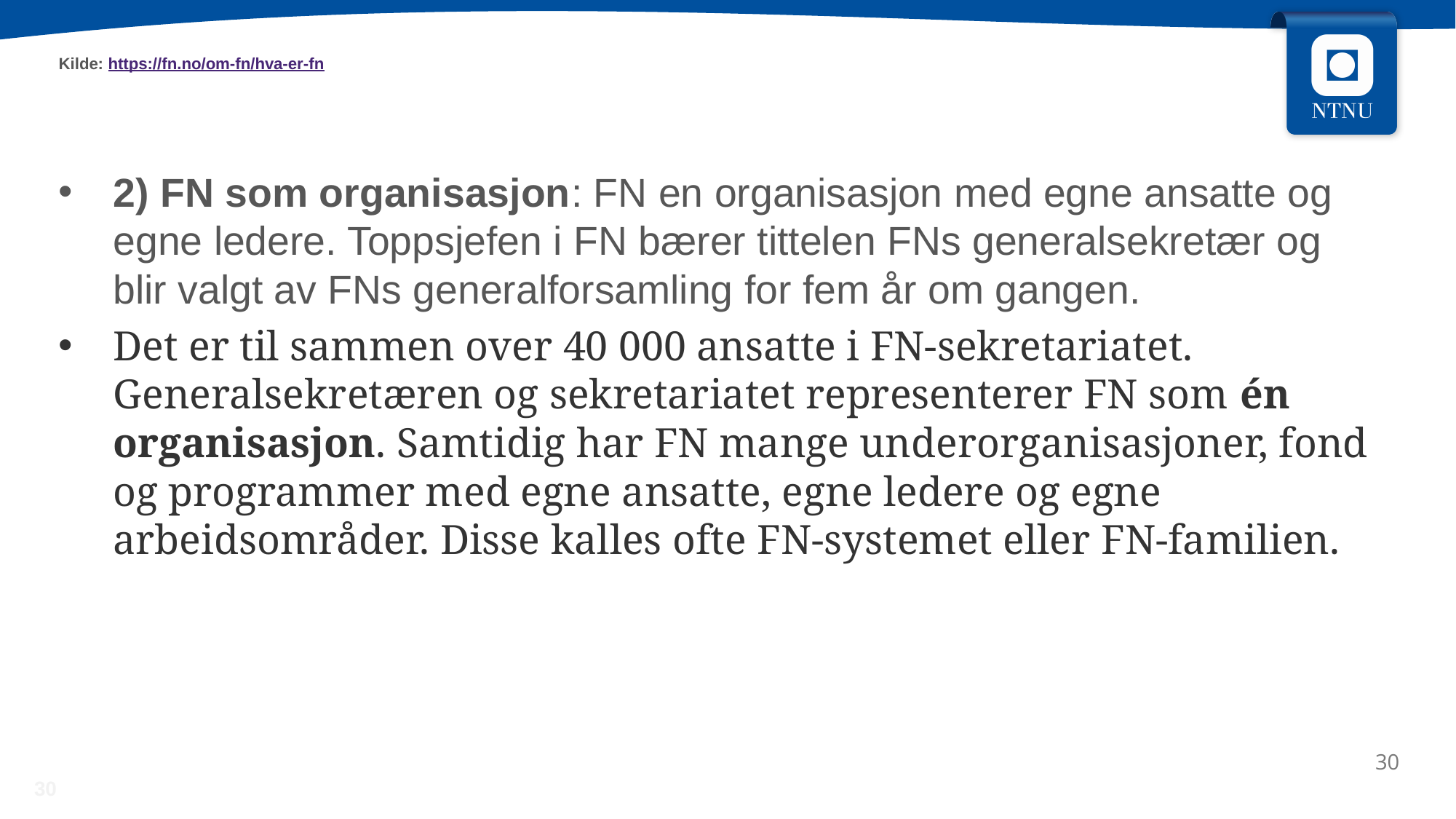

# Kilde: https://fn.no/om-fn/hva-er-fn
2) FN som organisasjon: FN en organisasjon med egne ansatte og egne ledere. Toppsjefen i FN bærer tittelen FNs generalsekretær og blir valgt av FNs generalforsamling for fem år om gangen.
Det er til sammen over 40 000 ansatte i FN-sekretariatet. Generalsekretæren og sekretariatet representerer FN som én organisasjon. Samtidig har FN mange underorganisasjoner, fond og programmer med egne ansatte, egne ledere og egne arbeidsområder. Disse kalles ofte FN-systemet eller FN-familien.